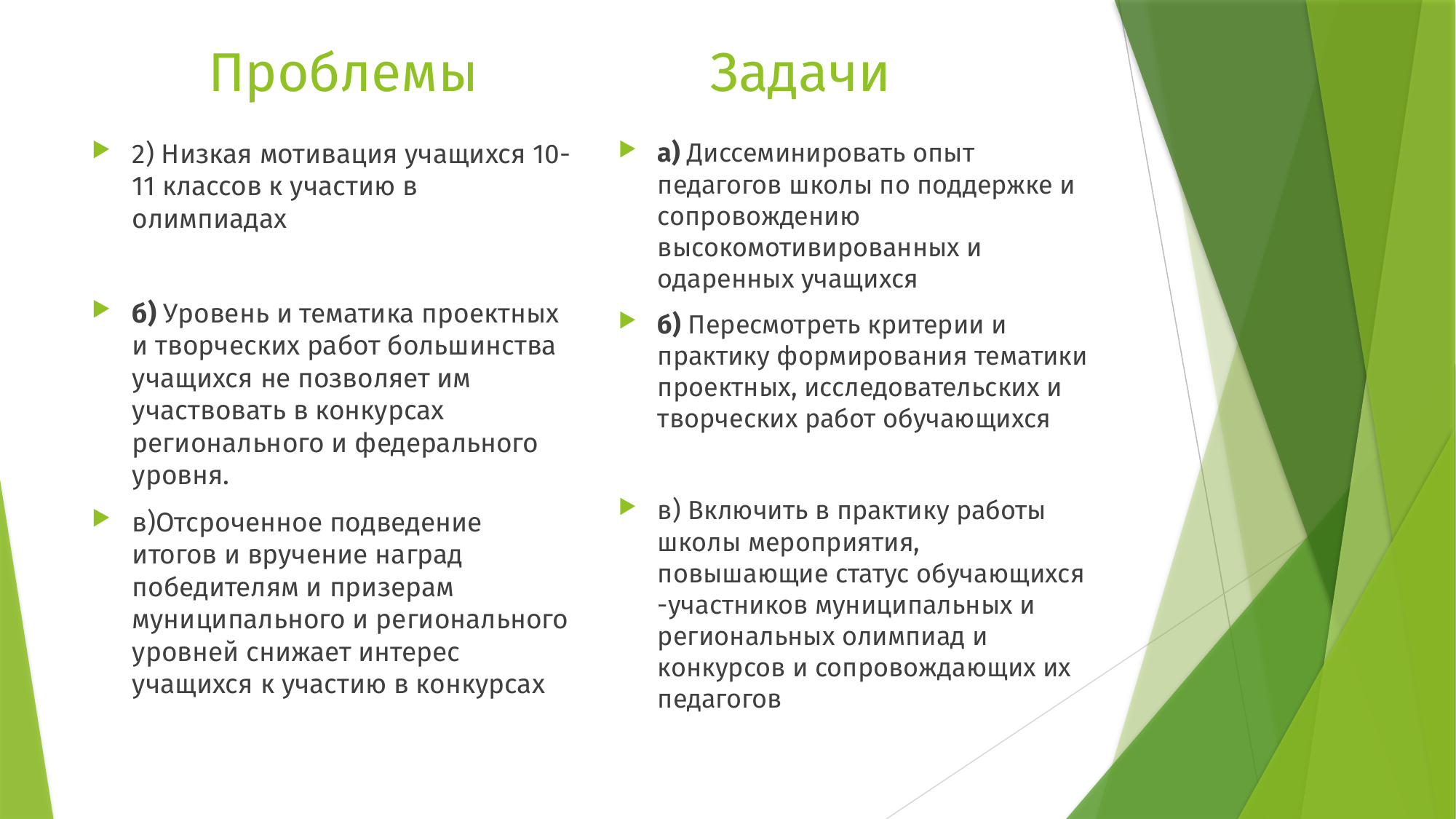

# Проблемы                Задачи
2) Низкая мотивация учащихся 10-11 классов к участию в олимпиадах

б) Уровень и тематика проектных и творческих работ большинства учащихся не позволяет им участвовать в конкурсах регионального и федерального уровня.
в)Отсроченное подведение итогов и вручение наград победителям и призерам муниципального и регионального уровней снижает интерес учащихся к участию в конкурсах

а) Диссеминировать опыт педагогов школы по поддержке и сопровождению высокомотивированных и одаренных учащихся
б) Пересмотреть критерии и практику формирования тематики проектных, исследовательских и творческих работ обучающихся

в) Включить в практику работы школы мероприятия, повышающие статус обучающихся -участников муниципальных и региональных олимпиад и конкурсов и сопровождающих их педагогов